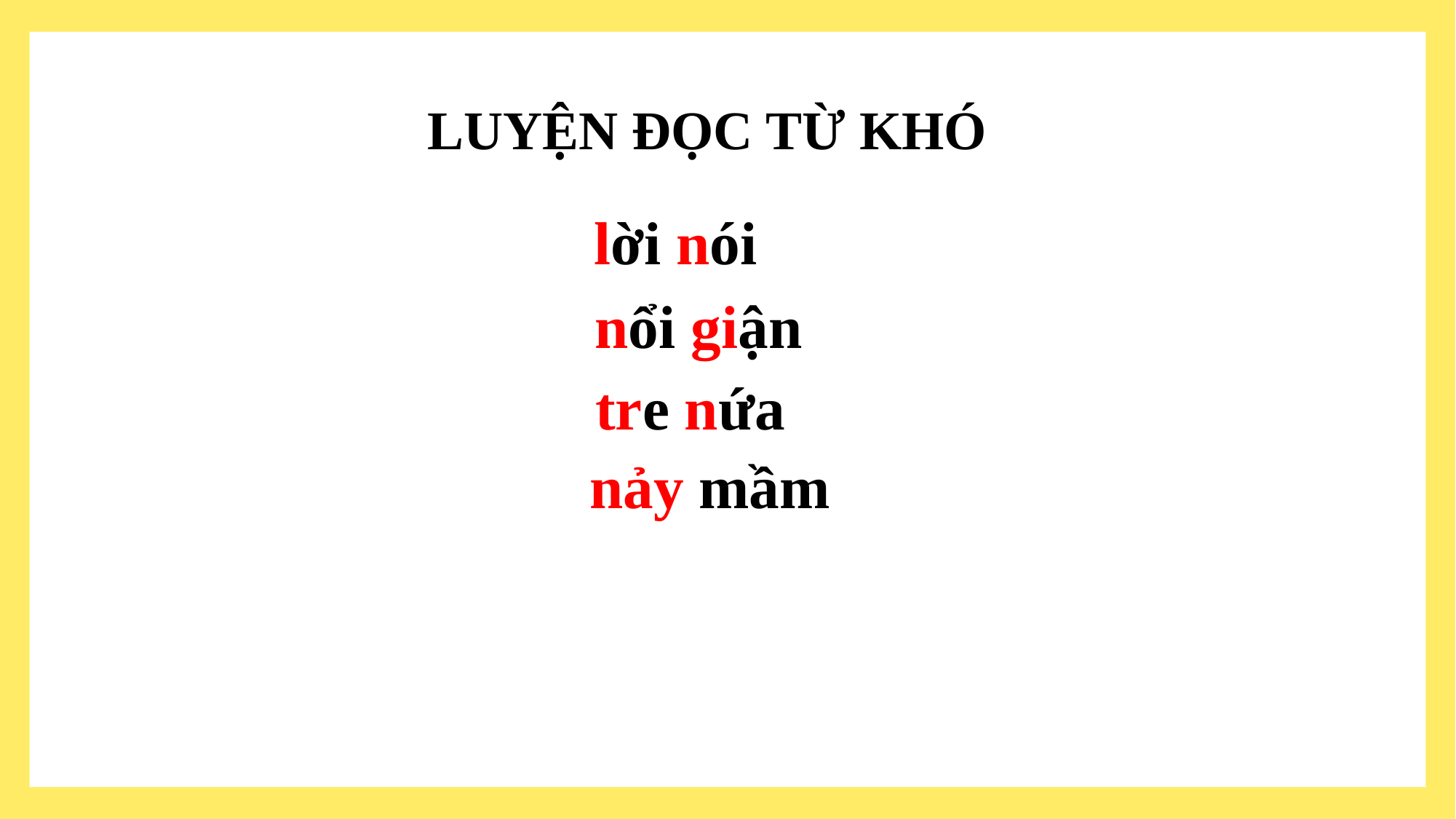

LUYỆN ĐỌC TỪ KHÓ
lời nói
nổi giận
tre nứa
nảy mầm